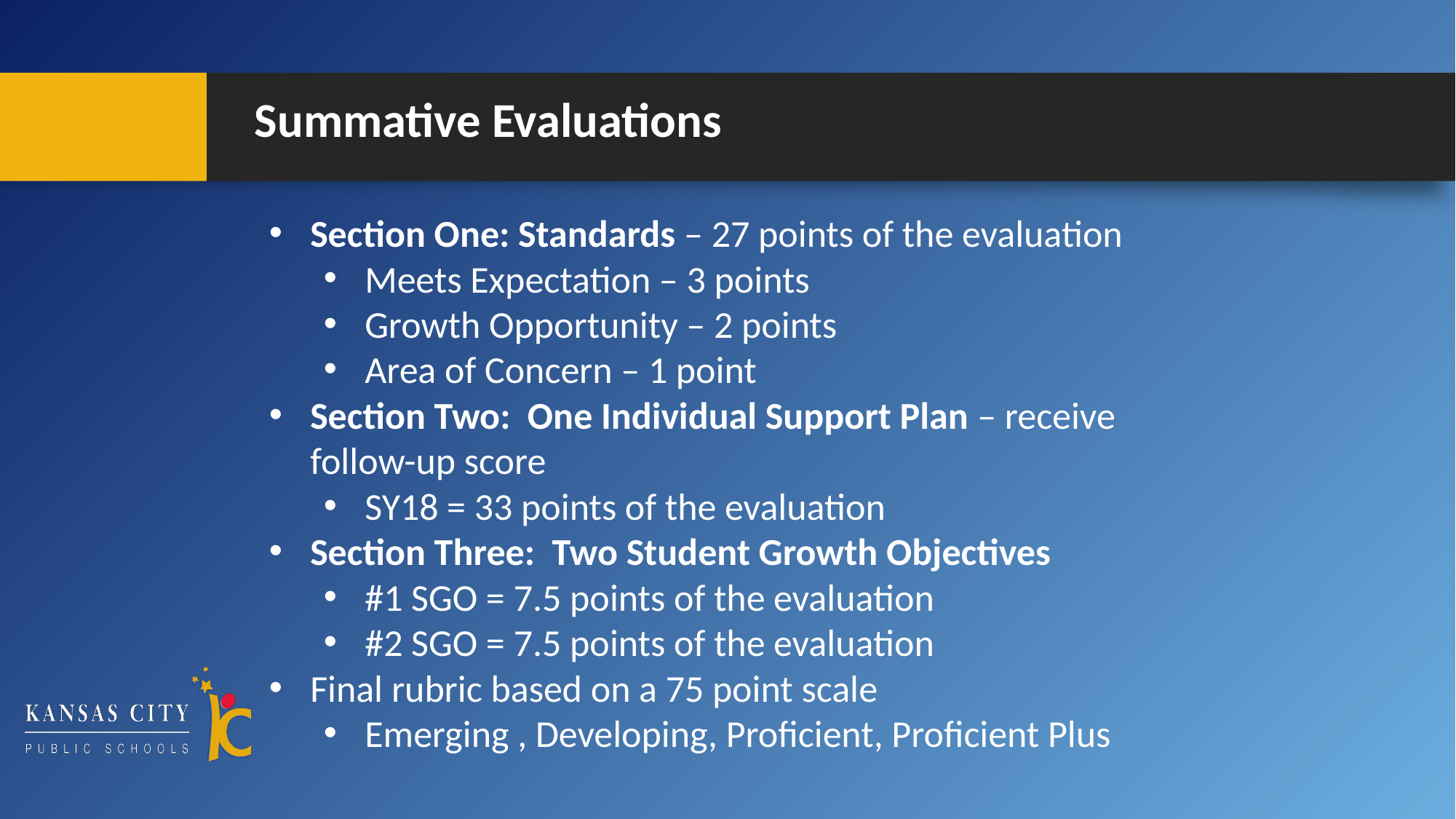

# Summative Evaluations
Section One: Standards – 27 points of the evaluation
Meets Expectation – 3 points
Growth Opportunity – 2 points
Area of Concern – 1 point
Section Two:  One Individual Support Plan – receive follow-up score
SY18 = 33 points of the evaluation
Section Three:  Two Student Growth Objectives
#1 SGO = 7.5 points of the evaluation
#2 SGO = 7.5 points of the evaluation
Final rubric based on a 75 point scale
Emerging , Developing, Proficient, Proficient Plus